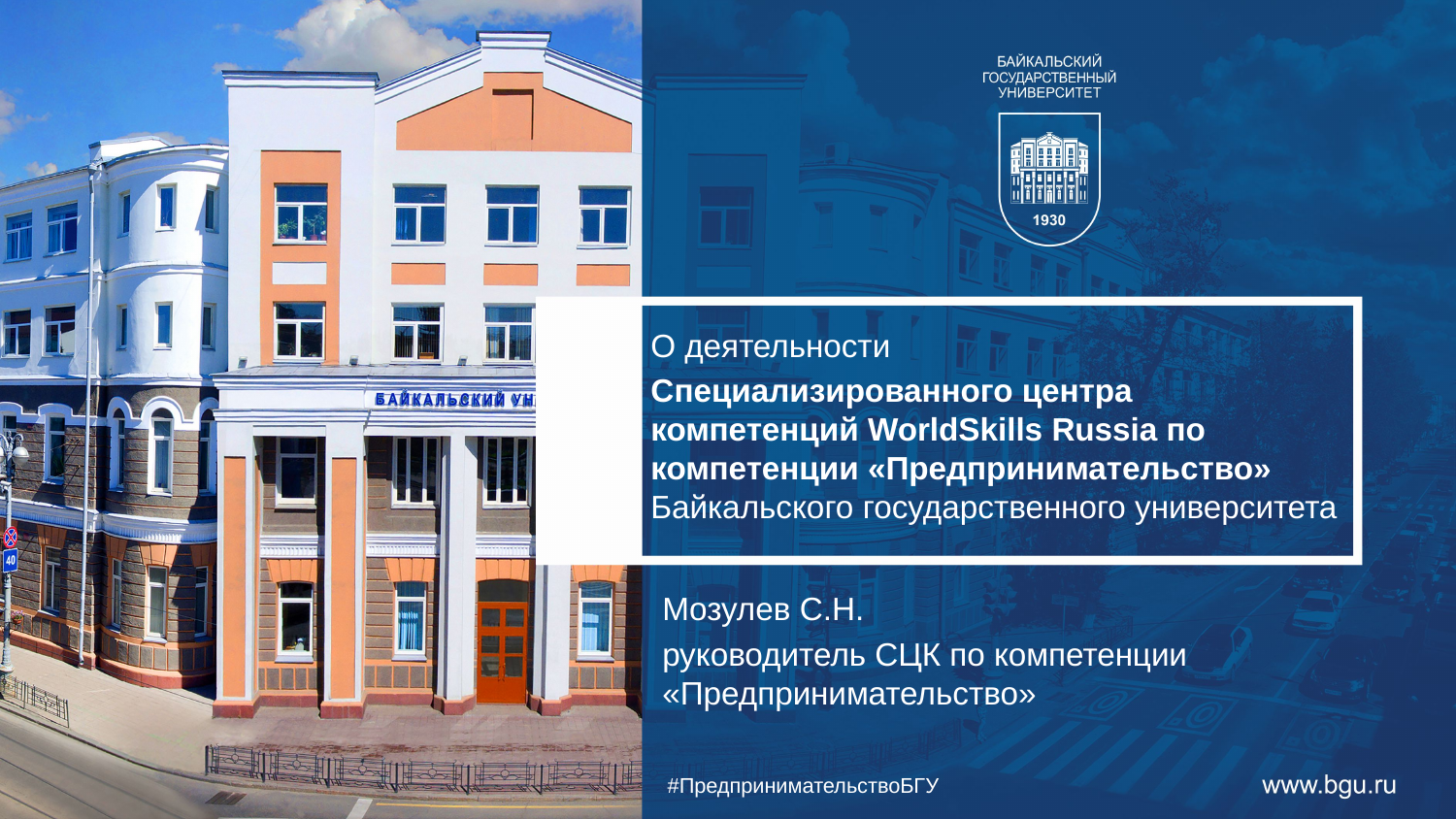

О деятельности
Cпециализированного центра компетенций WorldSkills Russia по компетенции «Предпринимательство»
Байкальского государственного университета
Мозулев С.Н.
руководитель СЦК по компетенции «Предпринимательство»
#ПредпринимательствоБГУ